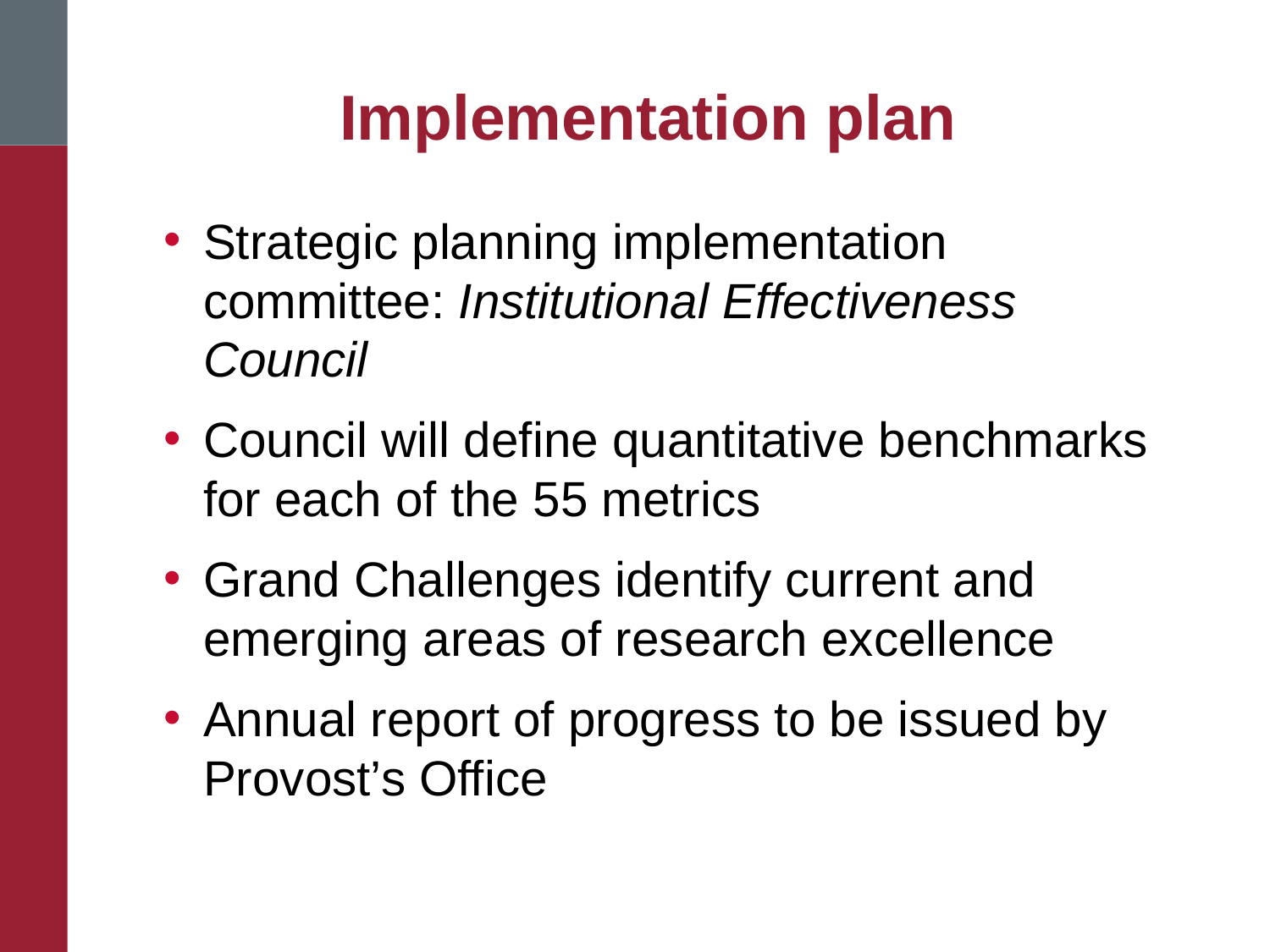

# Implementation plan
Strategic planning implementation committee: Institutional Effectiveness Council
Council will define quantitative benchmarks for each of the 55 metrics
Grand Challenges identify current and emerging areas of research excellence
Annual report of progress to be issued by Provost’s Office